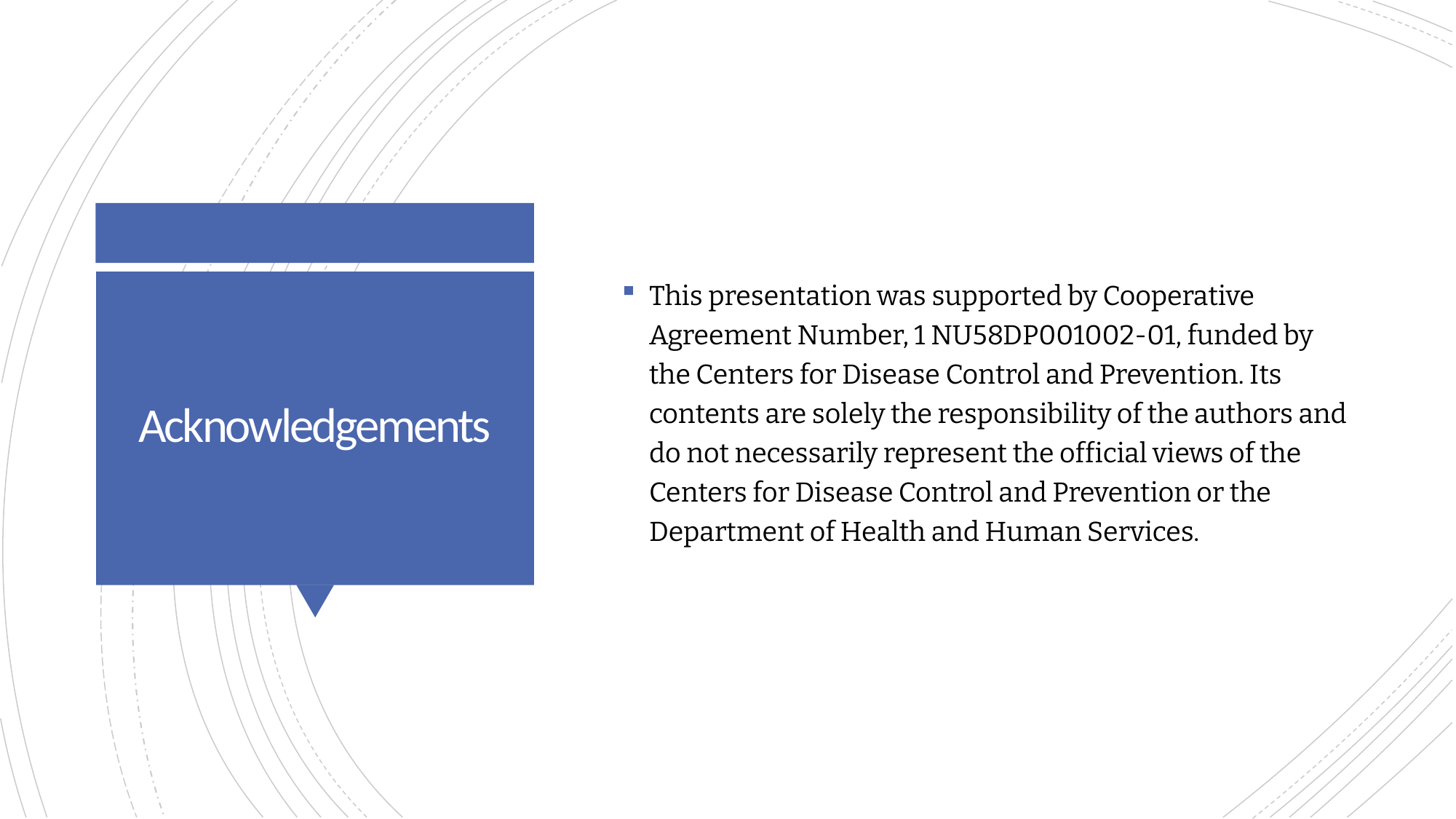

This presentation was supported by Cooperative Agreement Number, 1 NU58DP001002-01, funded by the Centers for Disease Control and Prevention. Its contents are solely the responsibility of the authors and do not necessarily represent the official views of the Centers for Disease Control and Prevention or the Department of Health and Human Services.
# Acknowledgements